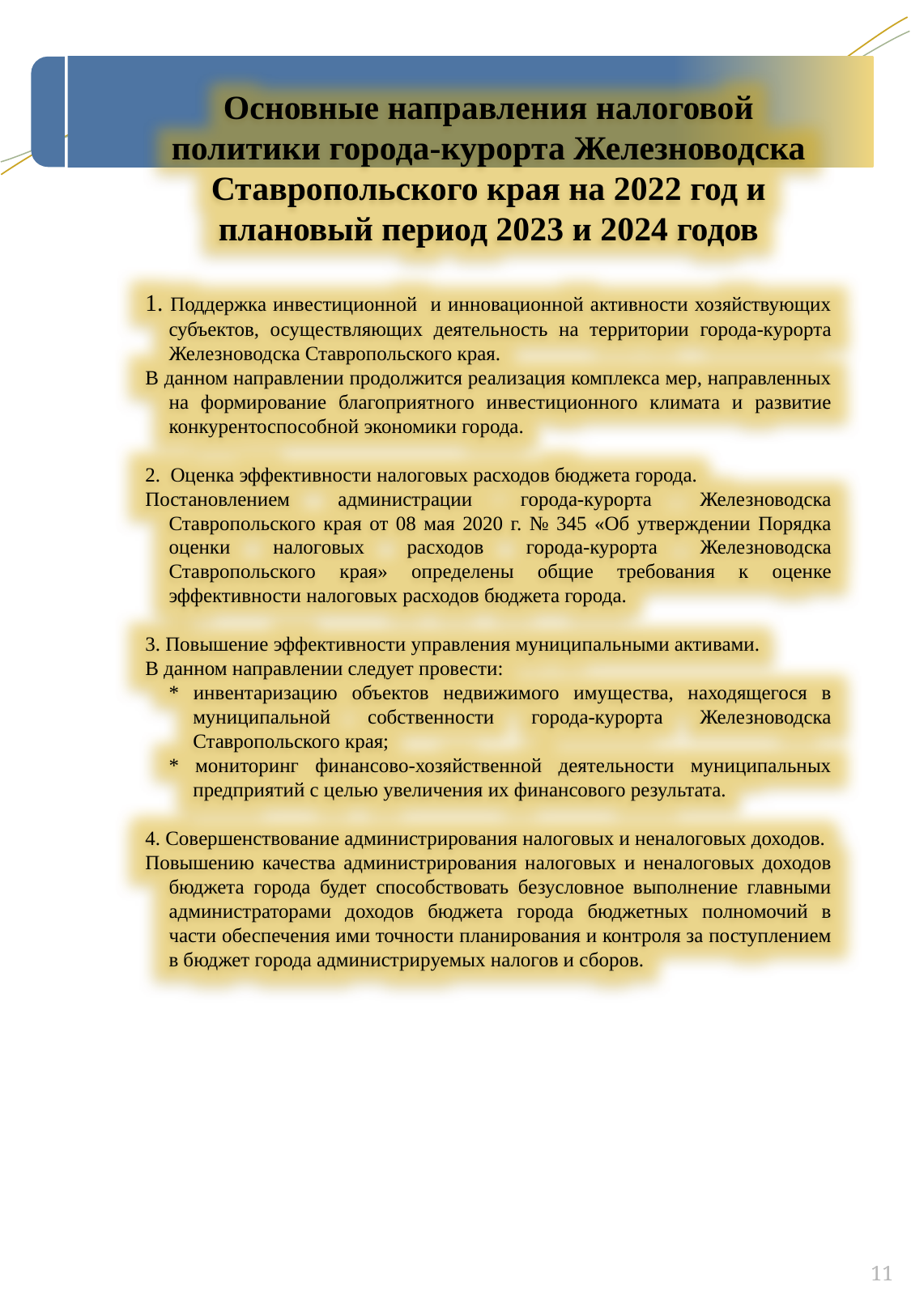

Основные направления налоговой политики города-курорта Железноводска Ставропольского края на 2022 год и плановый период 2023 и 2024 годов

1. Поддержка инвестиционной  и инновационной активности хозяйствующих субъектов, осуществляющих деятельность на территории города-курорта Железноводска Ставропольского края.
В данном направлении продолжится реализация комплекса мер, направленных на формирование благоприятного инвестиционного климата и развитие конкурентоспособной экономики города.

2.  Оценка эффективности налоговых расходов бюджета города.
Постановлением администрации города-курорта Железноводска Ставропольского края от 08 мая 2020 г. № 345 «Об утверждении Порядка оценки налоговых расходов города-курорта Железноводска Ставропольского края» определены общие требования к оценке эффективности налоговых расходов бюджета города.

3. Повышение эффективности управления муниципальными активами.
В данном направлении следует провести:
* инвентаризацию объектов недвижимого имущества, находящегося в муниципальной собственности города-курорта Железноводска Ставропольского края;
* мониторинг финансово-хозяйственной деятельности муниципальных предприятий с целью увеличения их финансового результата.

4. Совершенствование администрирования налоговых и неналоговых доходов.
Повышению качества администрирования налоговых и неналоговых доходов бюджета города будет способствовать безусловное выполнение главными администраторами доходов бюджета города бюджетных полномочий в части обеспечения ими точности планирования и контроля за поступлением в бюджет города администрируемых налогов и сборов.

11